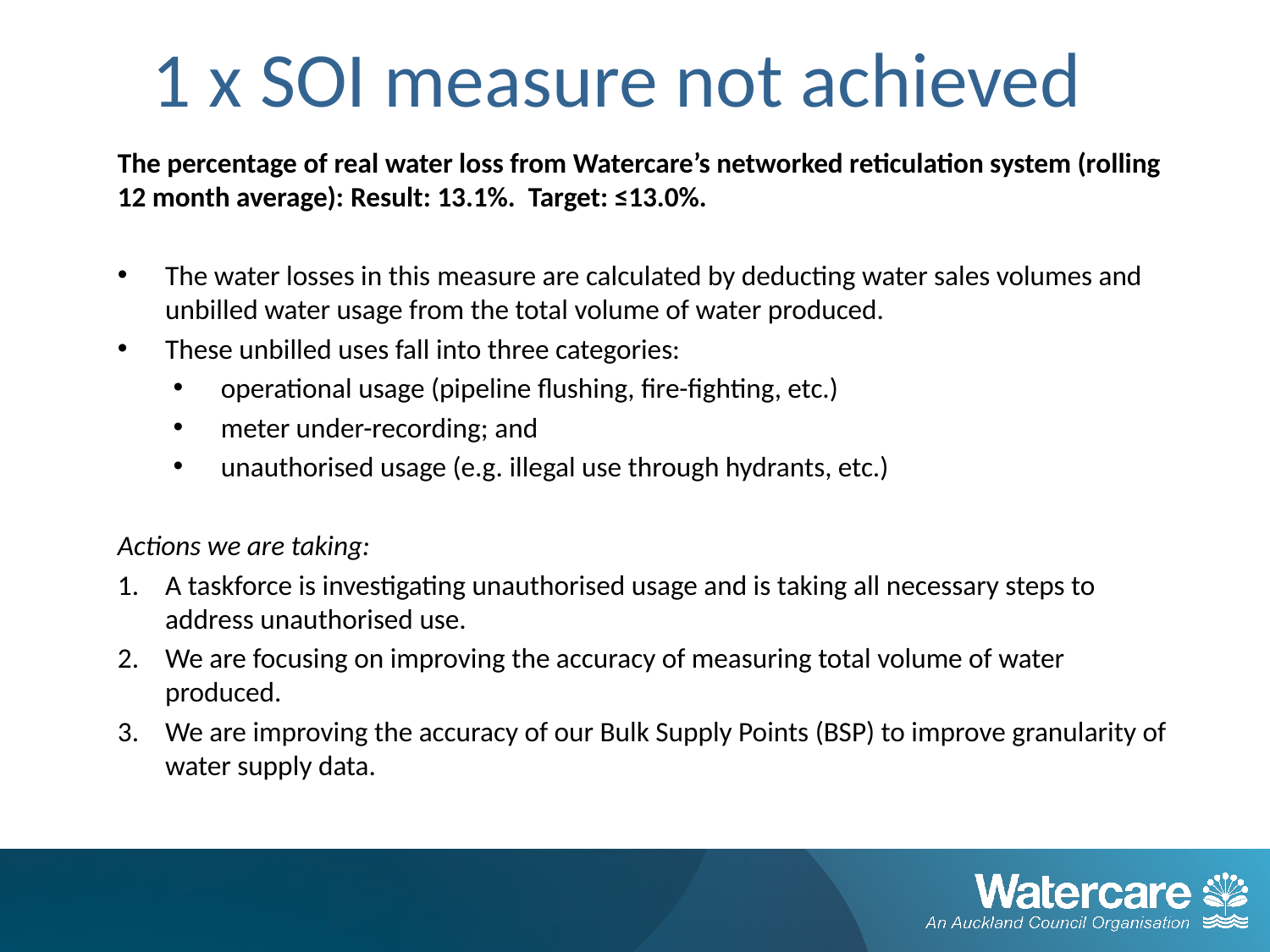

# 1 x SOI measure not achieved
The percentage of real water loss from Watercare’s networked reticulation system (rolling 12 month average): Result: 13.1%.  Target: ≤13.0%.

The water losses in this measure are calculated by deducting water sales volumes and unbilled water usage from the total volume of water produced.
These unbilled uses fall into three categories:
operational usage (pipeline flushing, fire-fighting, etc.)
meter under-recording; and
unauthorised usage (e.g. illegal use through hydrants, etc.)

Actions we are taking:
A taskforce is investigating unauthorised usage and is taking all necessary steps to address unauthorised use.
We are focusing on improving the accuracy of measuring total volume of water produced.
We are improving the accuracy of our Bulk Supply Points (BSP) to improve granularity of water supply data.